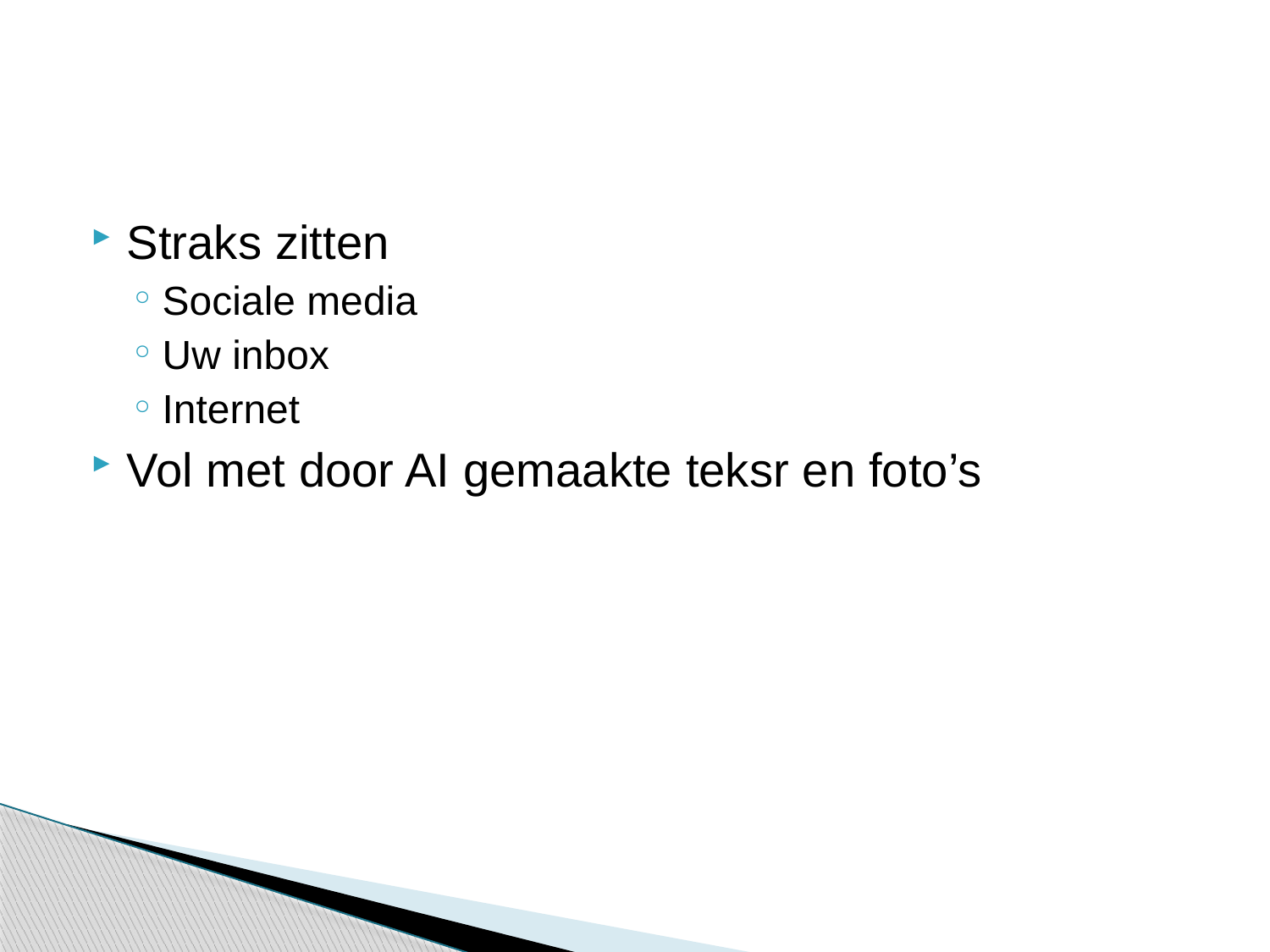

#
Straks zitten
Sociale media
Uw inbox
Internet
Vol met door AI gemaakte teksr en foto’s